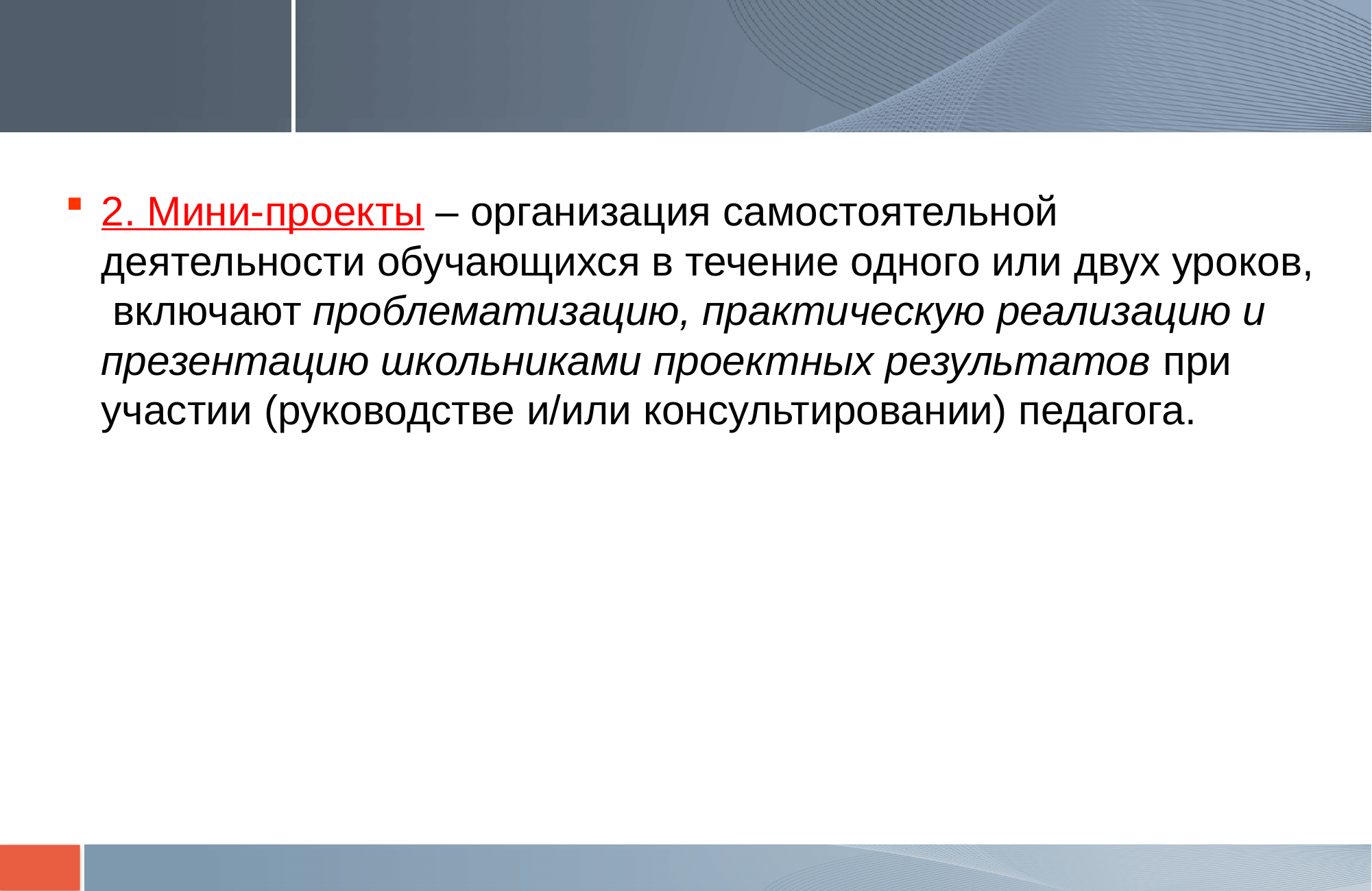

#
2. Мини-проекты – организация самостоятельной деятельности обучающихся в течение одного или двух уроков,  включают проблематизацию, практическую реализацию и презентацию школьниками проектных результатов при участии (руководстве и/или консультировании) педагога.